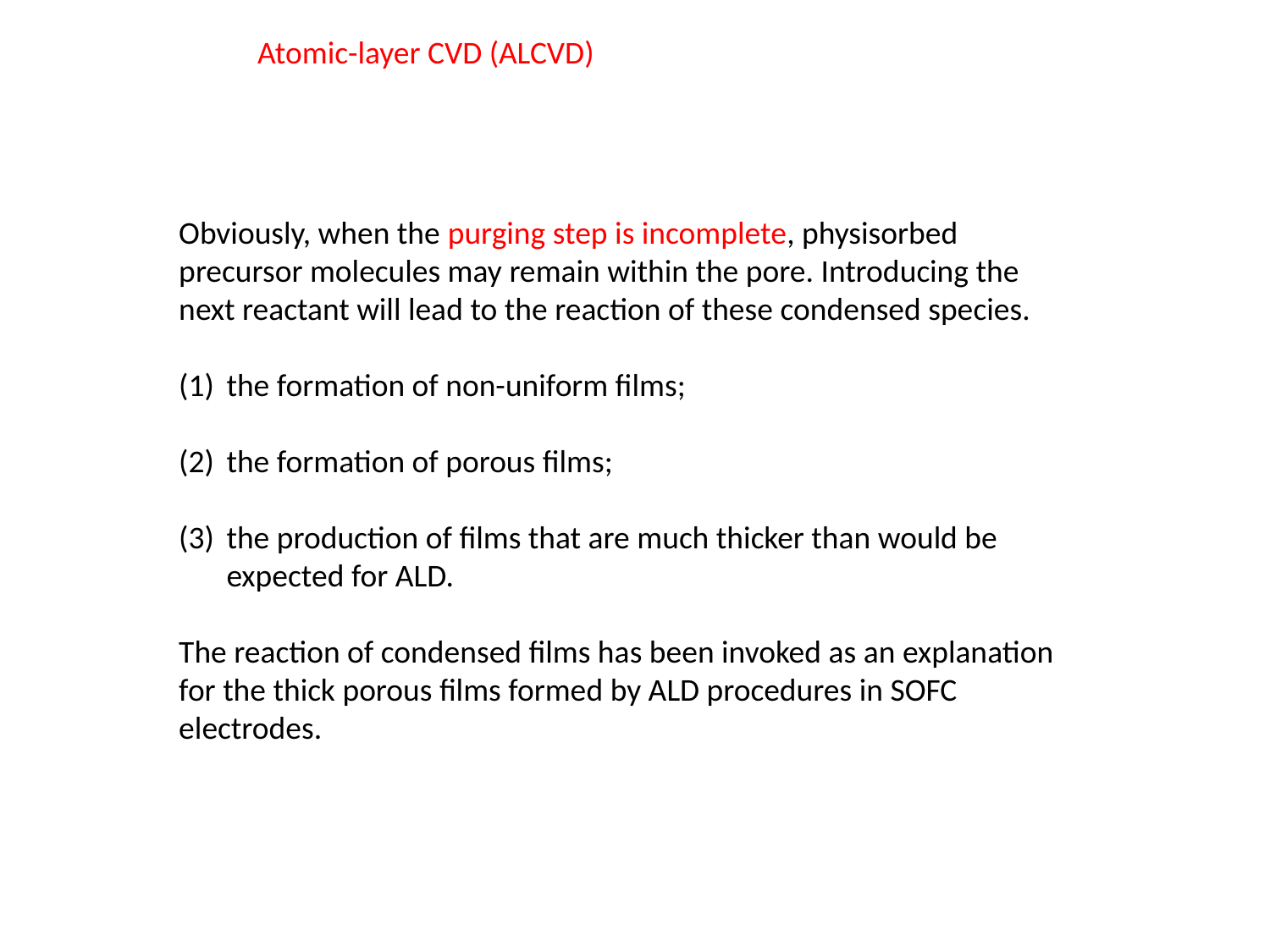

Atomic-layer CVD (ALCVD)

Obviously, when the purging step is incomplete, physisorbed precursor molecules may remain within the pore. Introducing the next reactant will lead to the reaction of these condensed species.

the formation of non-uniform films;

the formation of porous films;

the production of films that are much thicker than would be expected for ALD.

The reaction of condensed films has been invoked as an explanation for the thick porous films formed by ALD procedures in SOFC electrodes.